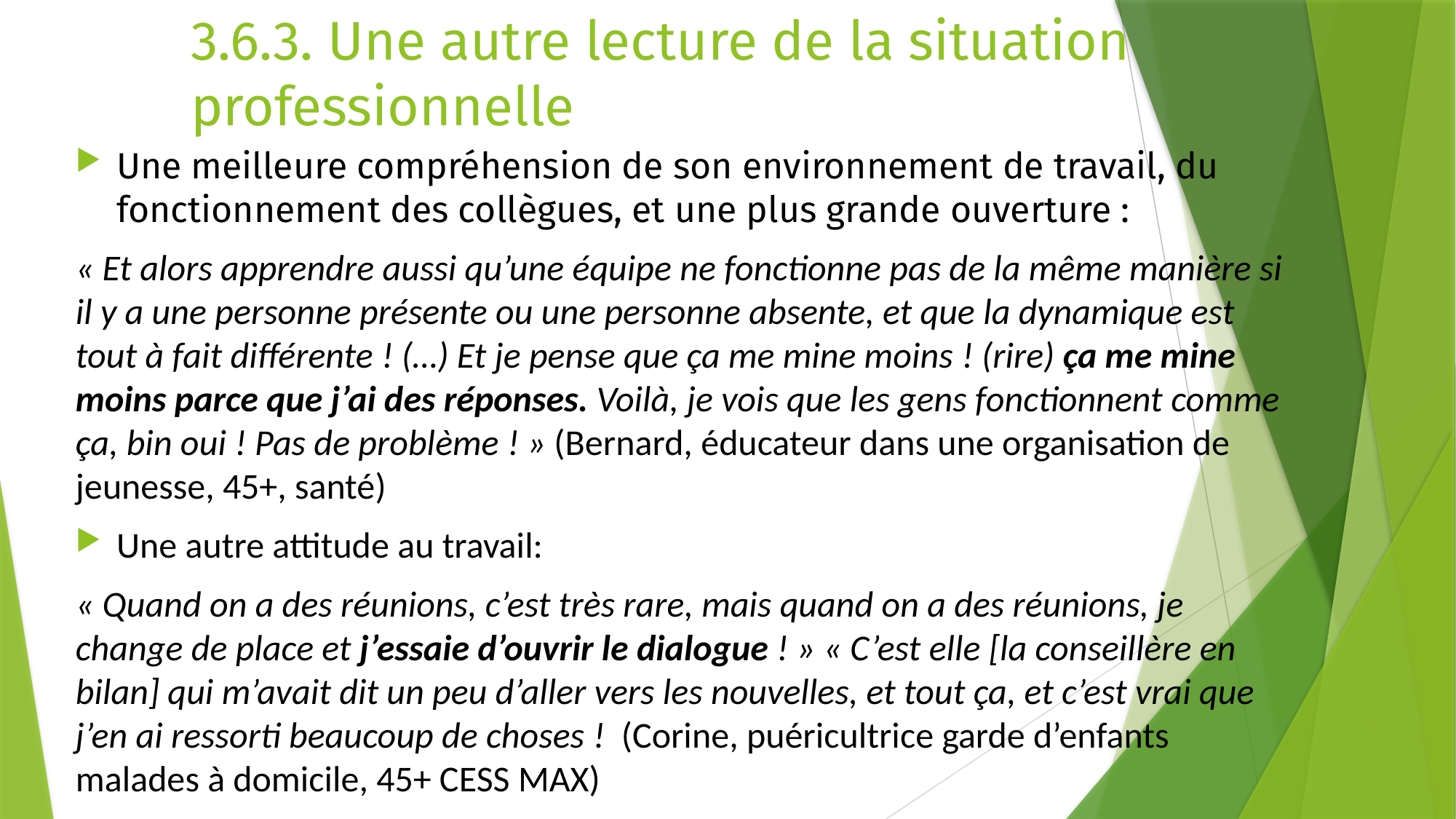

3.6.3. Une autre lecture de la situation professionnelle
Une meilleure compréhension de son environnement de travail, du fonctionnement des collègues, et une plus grande ouverture :
« Et alors apprendre aussi qu’une équipe ne fonctionne pas de la même manière si il y a une personne présente ou une personne absente, et que la dynamique est tout à fait différente ! (…) Et je pense que ça me mine moins ! (rire) ça me mine moins parce que j’ai des réponses. Voilà, je vois que les gens fonctionnent comme ça, bin oui ! Pas de problème ! » (Bernard, éducateur dans une organisation de jeunesse, 45+, santé)
Une autre attitude au travail:
« Quand on a des réunions, c’est très rare, mais quand on a des réunions, je change de place et j’essaie d’ouvrir le dialogue ! » « C’est elle [la conseillère en bilan] qui m’avait dit un peu d’aller vers les nouvelles, et tout ça, et c’est vrai que j’en ai ressorti beaucoup de choses !  (Corine, puéricultrice garde d’enfants malades à domicile, 45+ CESS MAX)